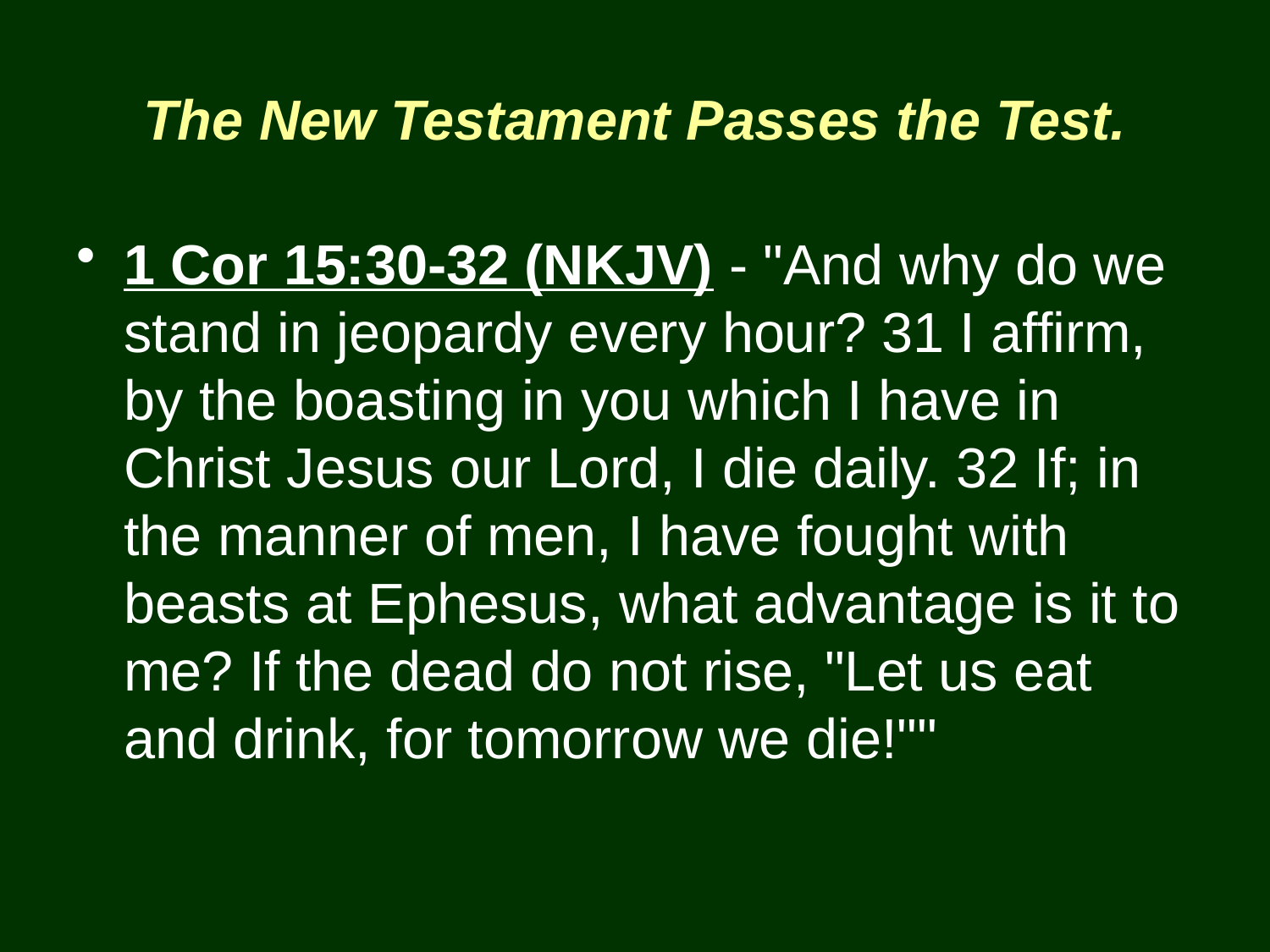

# The New Testament Passes the Test.
1 Cor 15:30-32 (NKJV) - "And why do we stand in jeopardy every hour? 31 I affirm, by the boasting in you which I have in Christ Jesus our Lord, I die daily. 32 If; in the manner of men, I have fought with beasts at Ephesus, what advantage is it to me? If the dead do not rise, "Let us eat and drink, for tomorrow we die!""